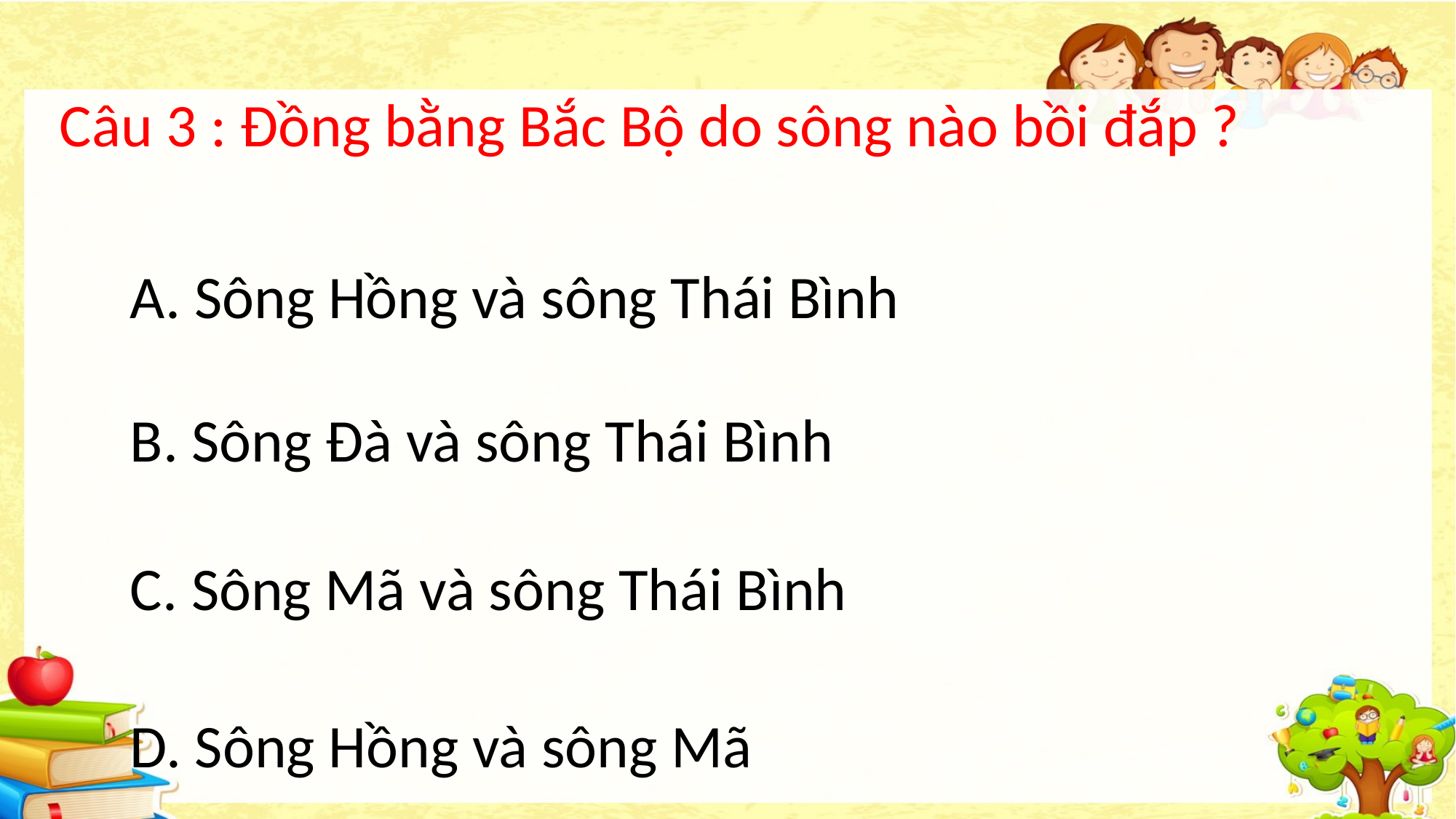

Câu 3 : Đồng bằng Bắc Bộ do sông nào bồi đắp ?
A. Sông Hồng và sông Thái Bình
B. Sông Đà và sông Thái Bình
C. Sông Mã và sông Thái Bình
D. Sông Hồng và sông Mã